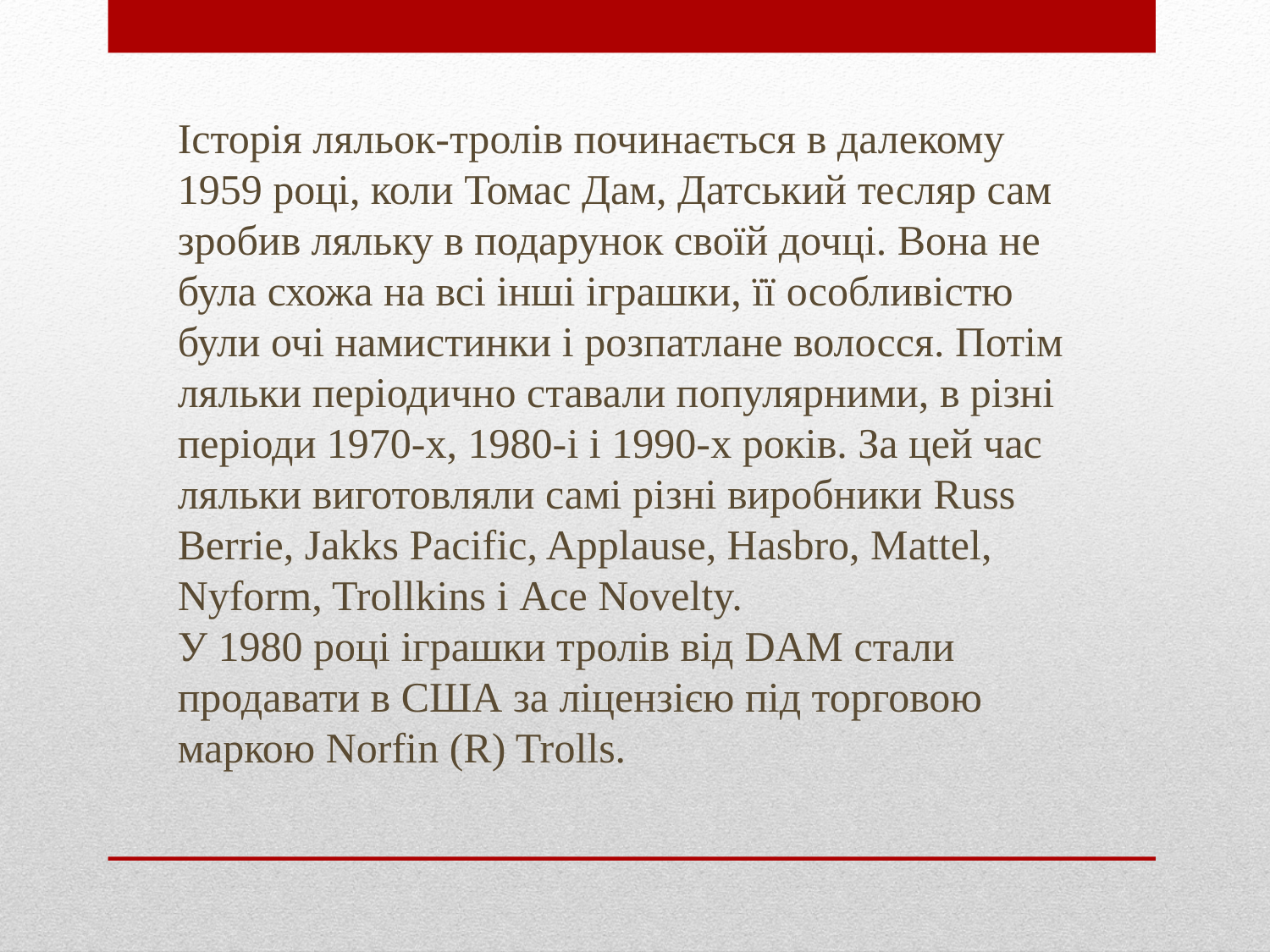

# Історія ляльок-тролів починається в далекому 1959 році, коли Томас Дам, Датський тесляр сам зробив ляльку в подарунок своїй дочці. Вона не була схожа на всі інші іграшки, її особливістю були очі намистинки і розпатлане волосся. Потім ляльки періодично ставали популярними, в різні періоди 1970-х, 1980-і і 1990-х років. За цей час ляльки виготовляли самі різні виробники Russ Berrie, Jakks Pacific, Applause, Hasbro, Mattel, Nyform, Trollkins і Ace Novelty. У 1980 році іграшки тролів від DAM стали продавати в США за ліцензією під торговою маркою Norfin (R) Trolls.